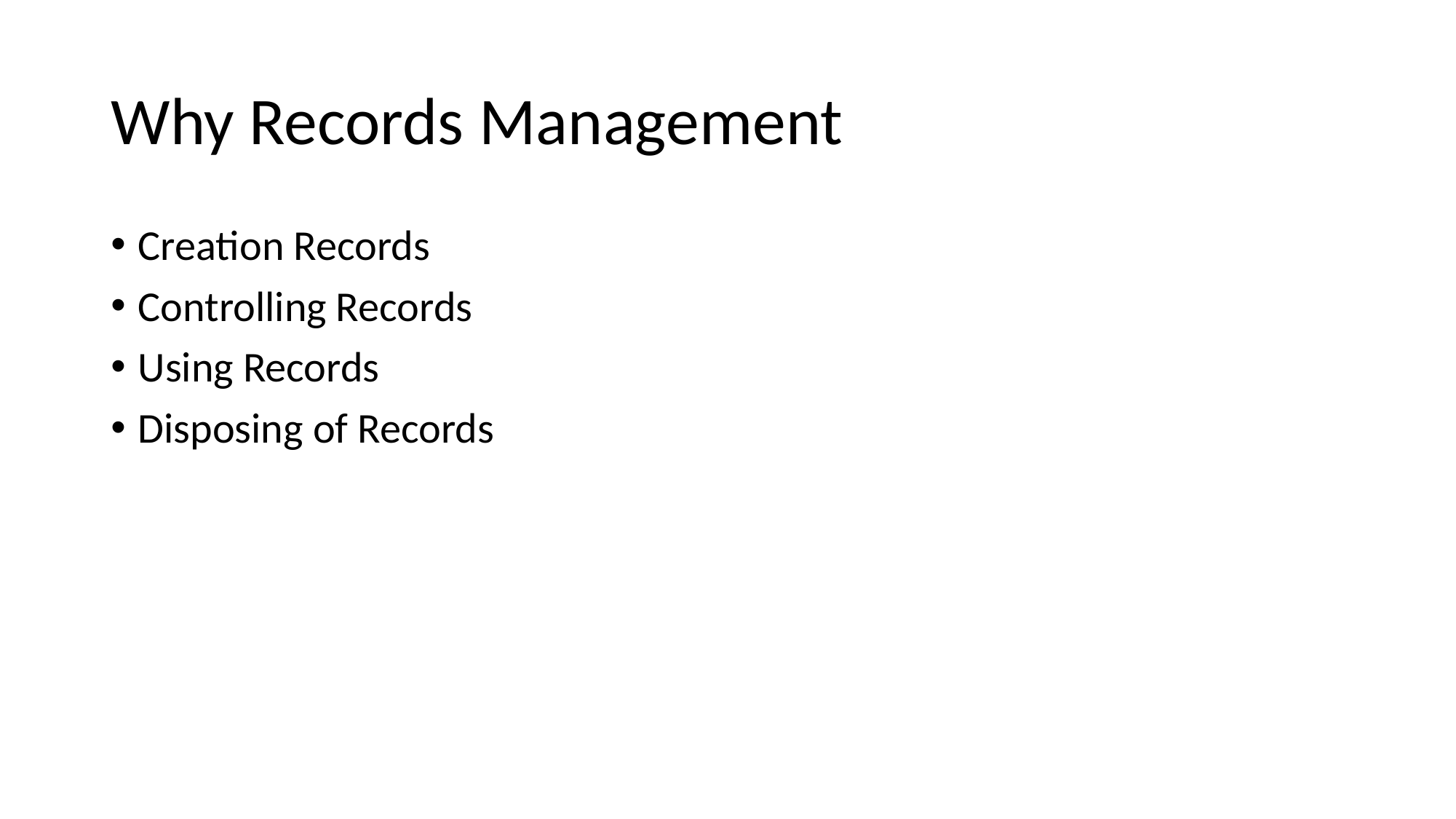

# Why Records Management
Creation Records
Controlling Records
Using Records
Disposing of Records